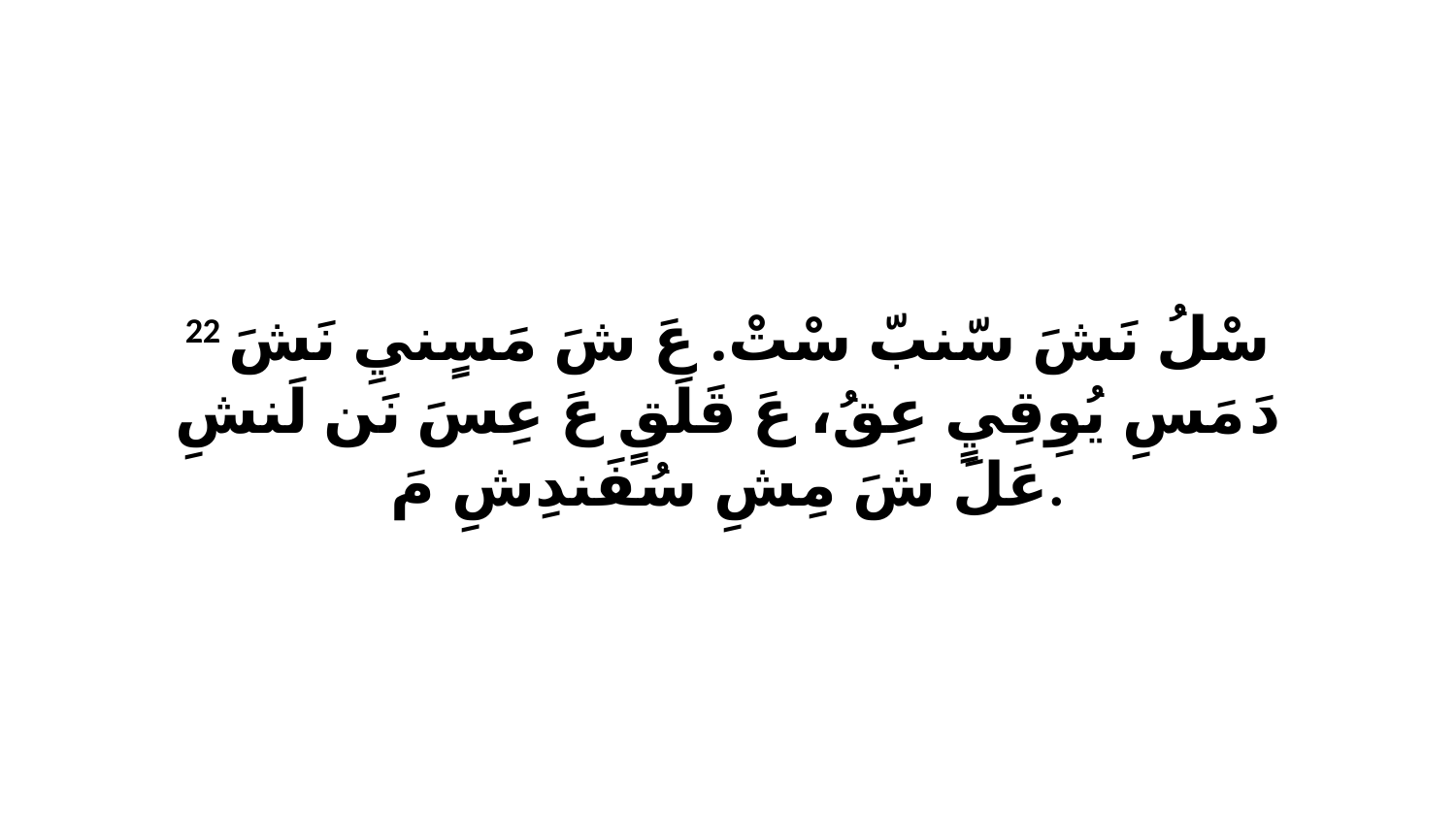

22 سْلُ نَشَ سّنبّ سْتْ. عَ شَ مَسٍنيِ نَشَ دَ مَسِ يُوِقِيٍ عِقُ، عَ قَلَقٍ عَ عِسَ نَن لَنشِ عَلَ شَ مِشِ سُفَندِشِ مَ.